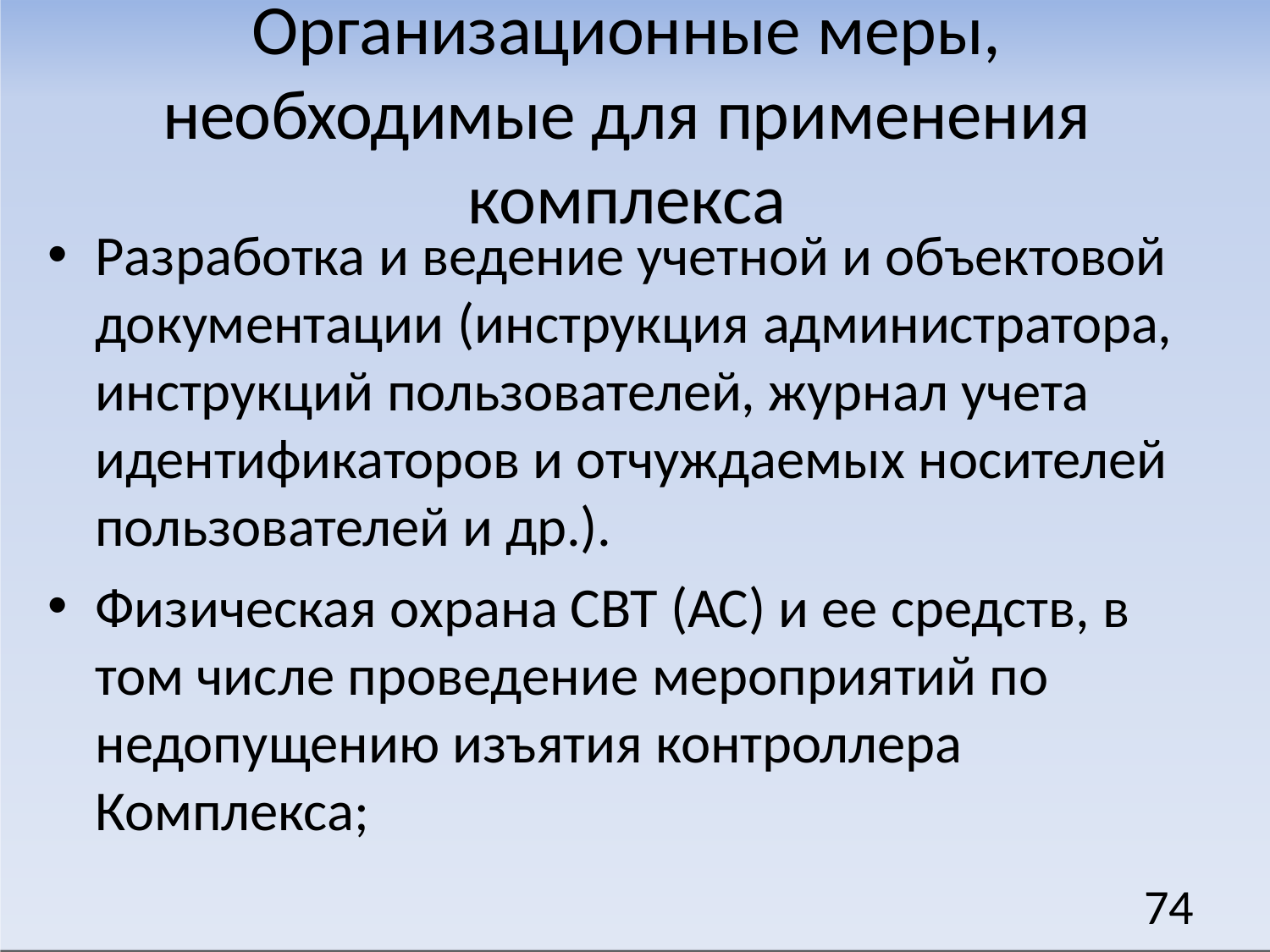

# Организационные меры,
необходимые для применения комплекса
Разработка и ведение учетной и объектовой документации (инструкция администратора, инструкций пользователей, журнал учета идентификаторов и отчуждаемых носителей пользователей и др.).
Физическая охрана СВТ (АС) и ее средств, в том числе проведение мероприятий по
недопущению изъятия контроллера Комплекса;
74